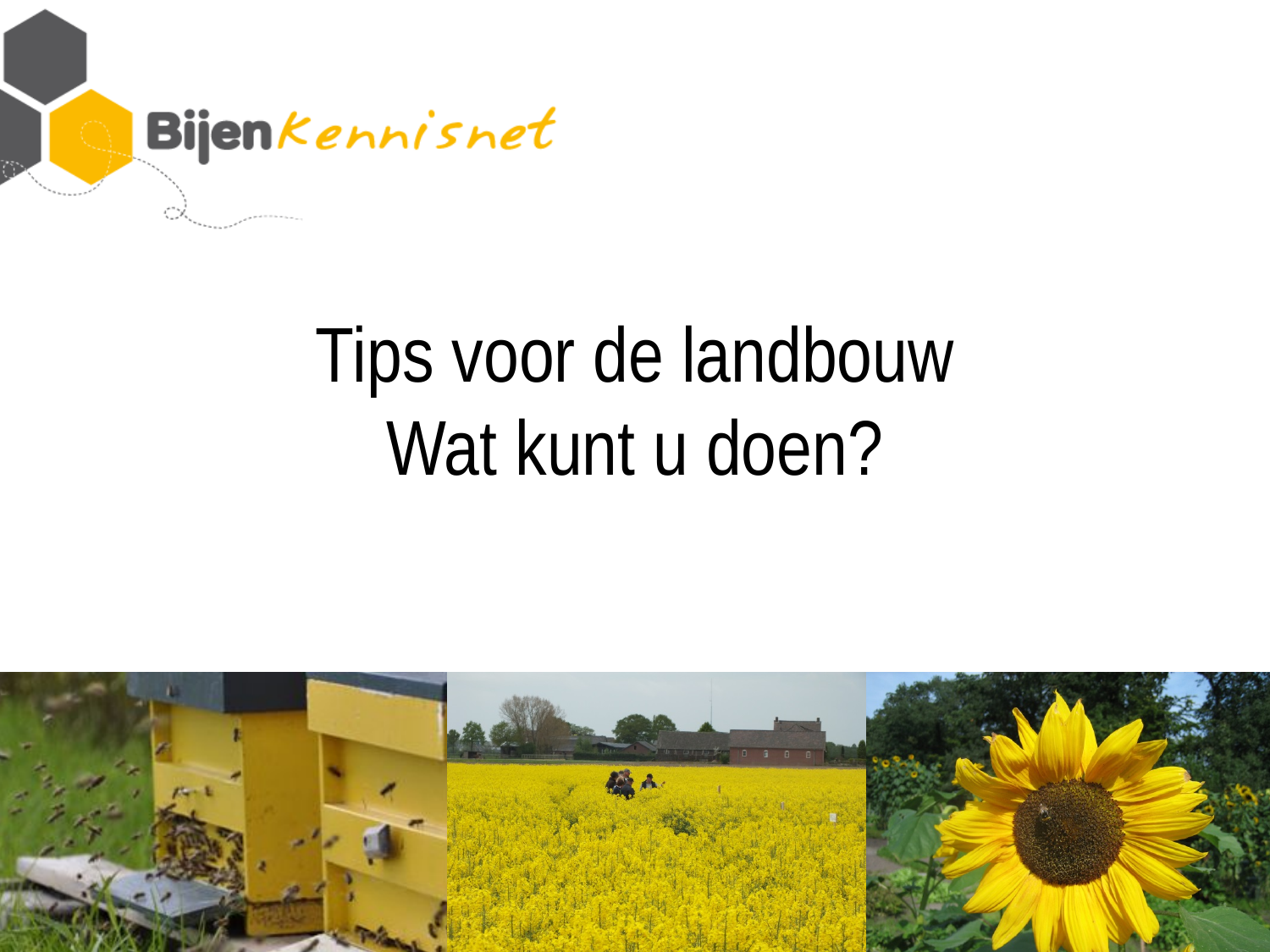

# Tips voor de landbouw Wat kunt u doen?